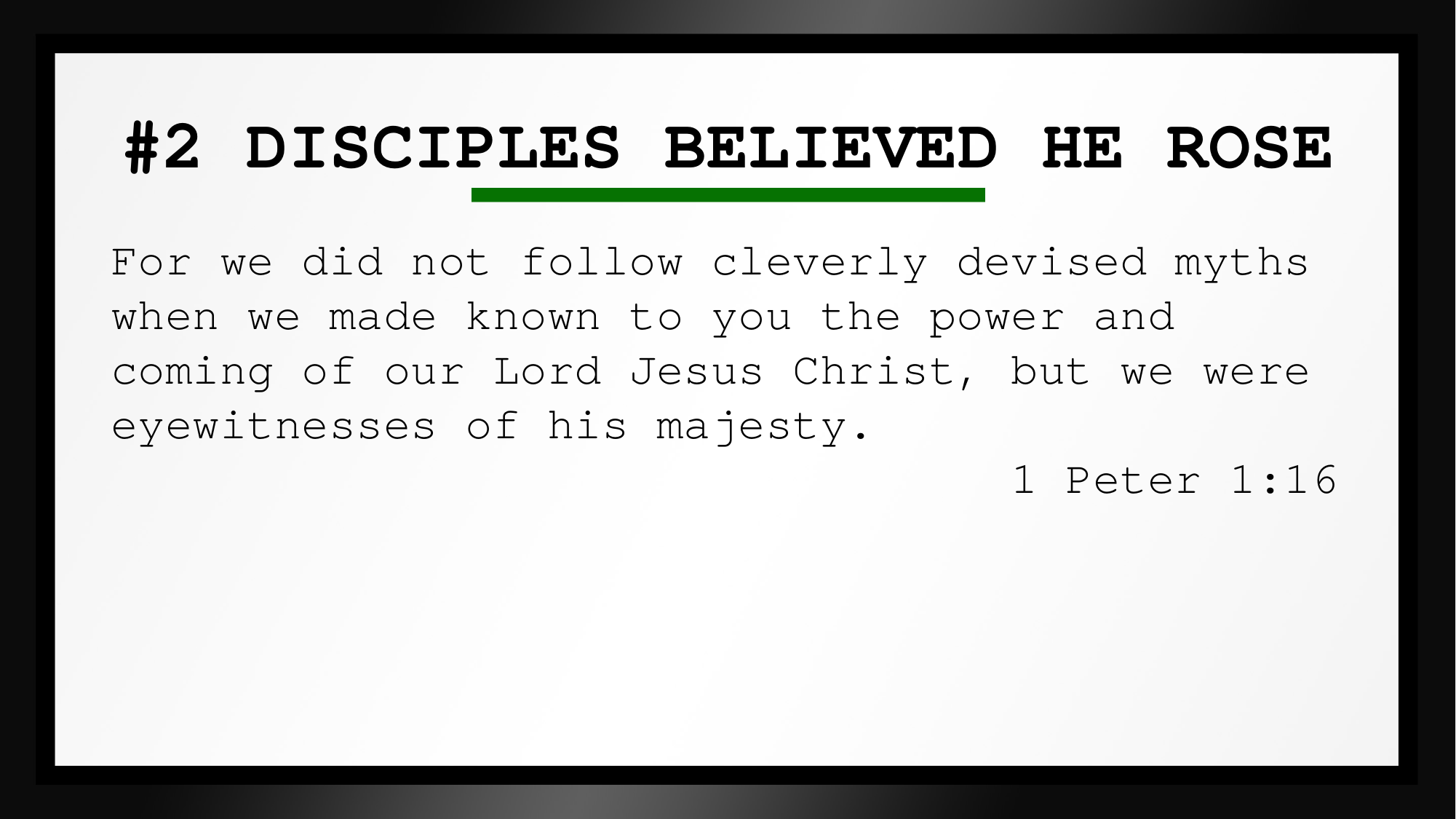

# #2 DISCIPLES BELIEVED HE ROSE
For we did not follow cleverly devised myths when we made known to you the power and coming of our Lord Jesus Christ, but we were eyewitnesses of his majesty.												 1 Peter 1:16